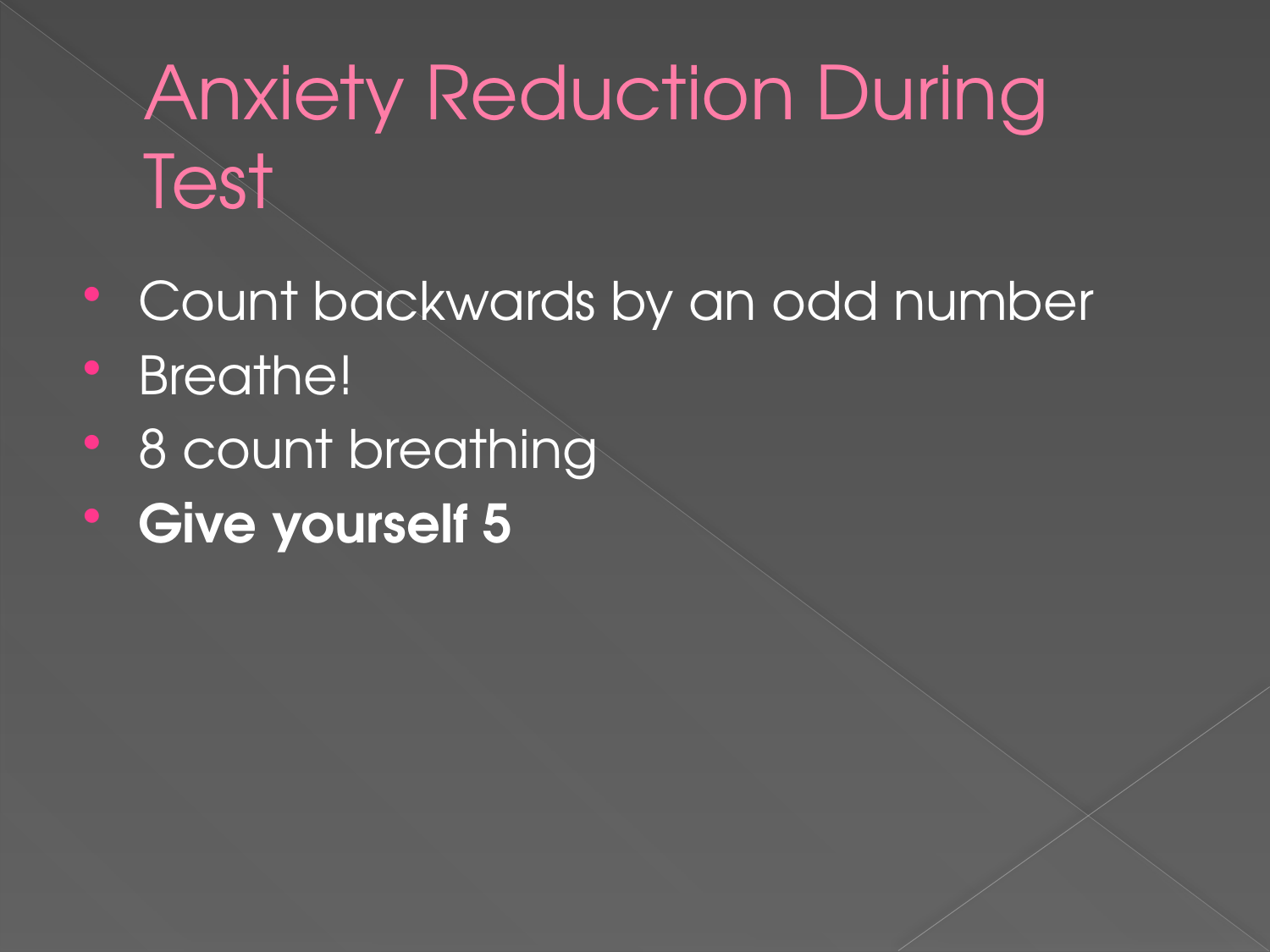

# Anxiety Reduction During Test
Count backwards by an odd number
Breathe!
8 count breathing
Give yourself 5